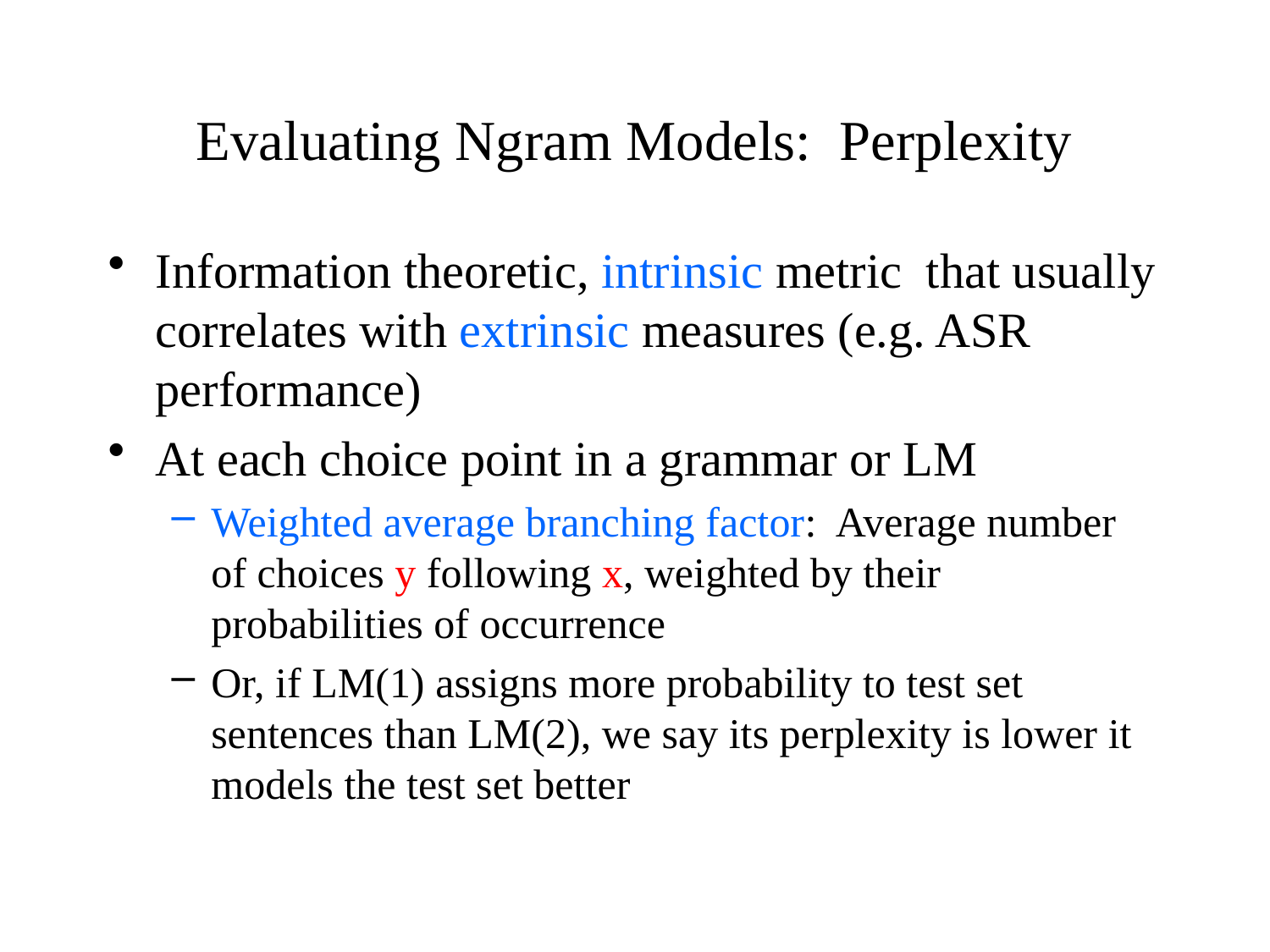

# Evaluating Ngram Models:  Perplexity
Information theoretic, intrinsic metric  that usually correlates with extrinsic measures (e.g. ASR performance)
At each choice point in a grammar or LM
Weighted average branching factor:  Average number of choices y following x, weighted by their probabilities of occurrence
Or, if LM(1) assigns more probability to test set sentences than LM(2), we say its perplexity is lower it models the test set better